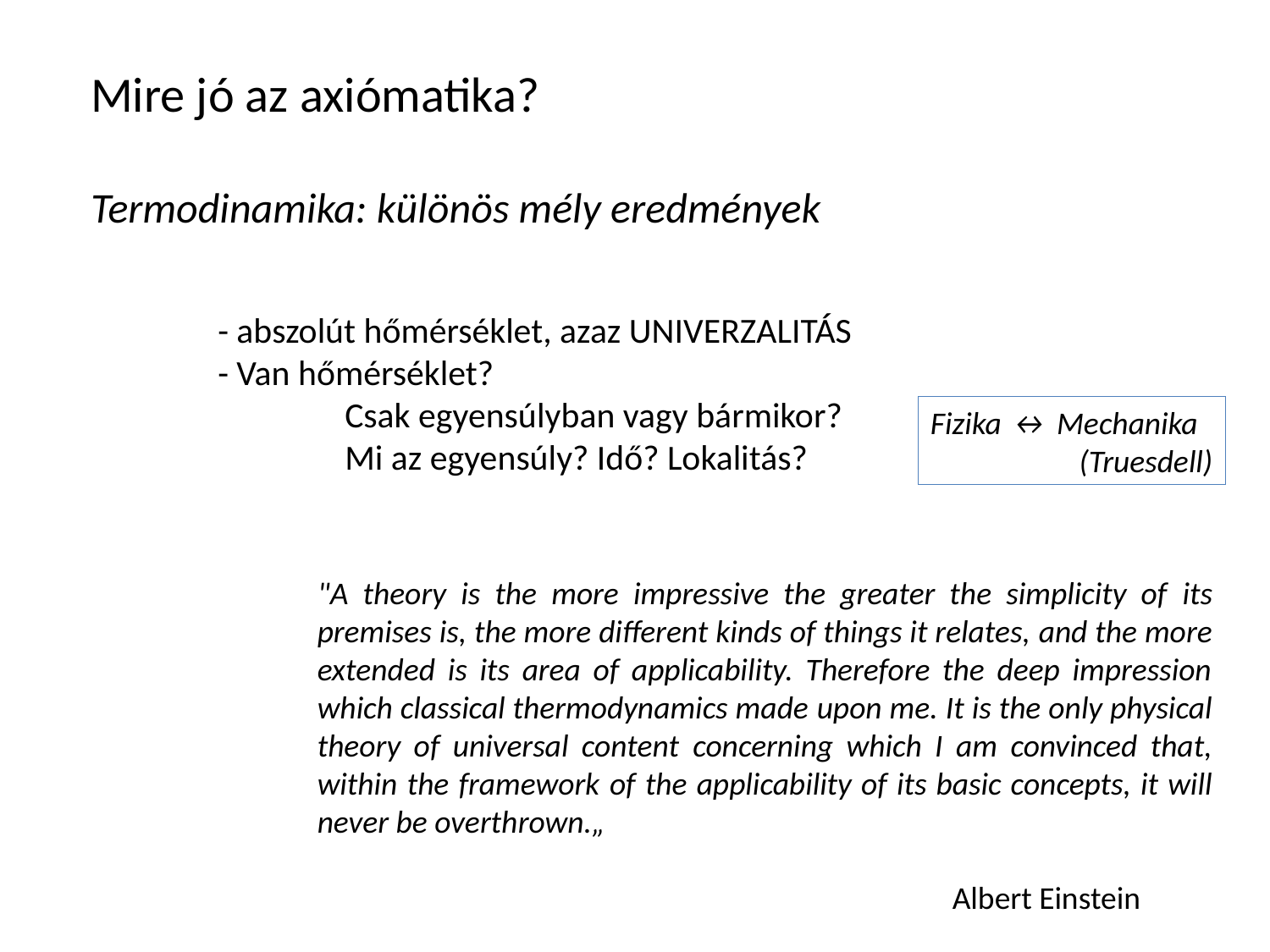

Mire jó az axiómatika?

Termodinamika: különös mély eredmények

	- abszolút hőmérséklet, azaz UNIVERZALITÁS
	- Van hőmérséklet?
		Csak egyensúlyban vagy bármikor?
		Mi az egyensúly? Idő? Lokalitás?

Fizika ↔ Mechanika
	   (Truesdell)
"A theory is the more impressive the greater the simplicity of its premises is, the more different kinds of things it relates, and the more extended is its area of applicability. Therefore the deep impression which classical thermodynamics made upon me. It is the only physical theory of universal content concerning which I am convinced that, within the framework of the applicability of its basic concepts, it will never be overthrown.„

					Albert Einstein